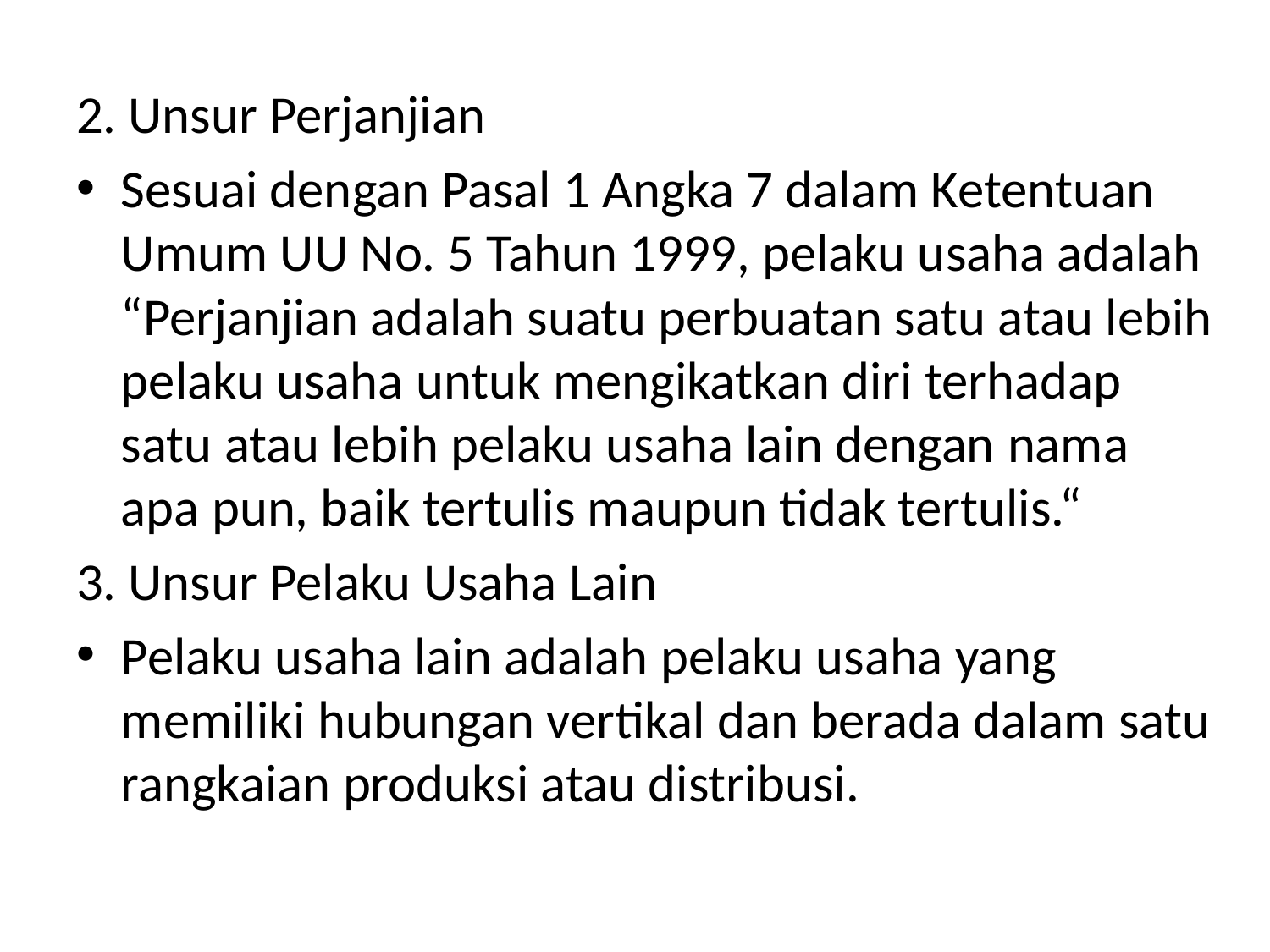

#
2. Unsur Perjanjian
Sesuai dengan Pasal 1 Angka 7 dalam Ketentuan Umum UU No. 5 Tahun 1999, pelaku usaha adalah “Perjanjian adalah suatu perbuatan satu atau lebih pelaku usaha untuk mengikatkan diri terhadap satu atau lebih pelaku usaha lain dengan nama apa pun, baik tertulis maupun tidak tertulis.“
3. Unsur Pelaku Usaha Lain
Pelaku usaha lain adalah pelaku usaha yang memiliki hubungan vertikal dan berada dalam satu rangkaian produksi atau distribusi.